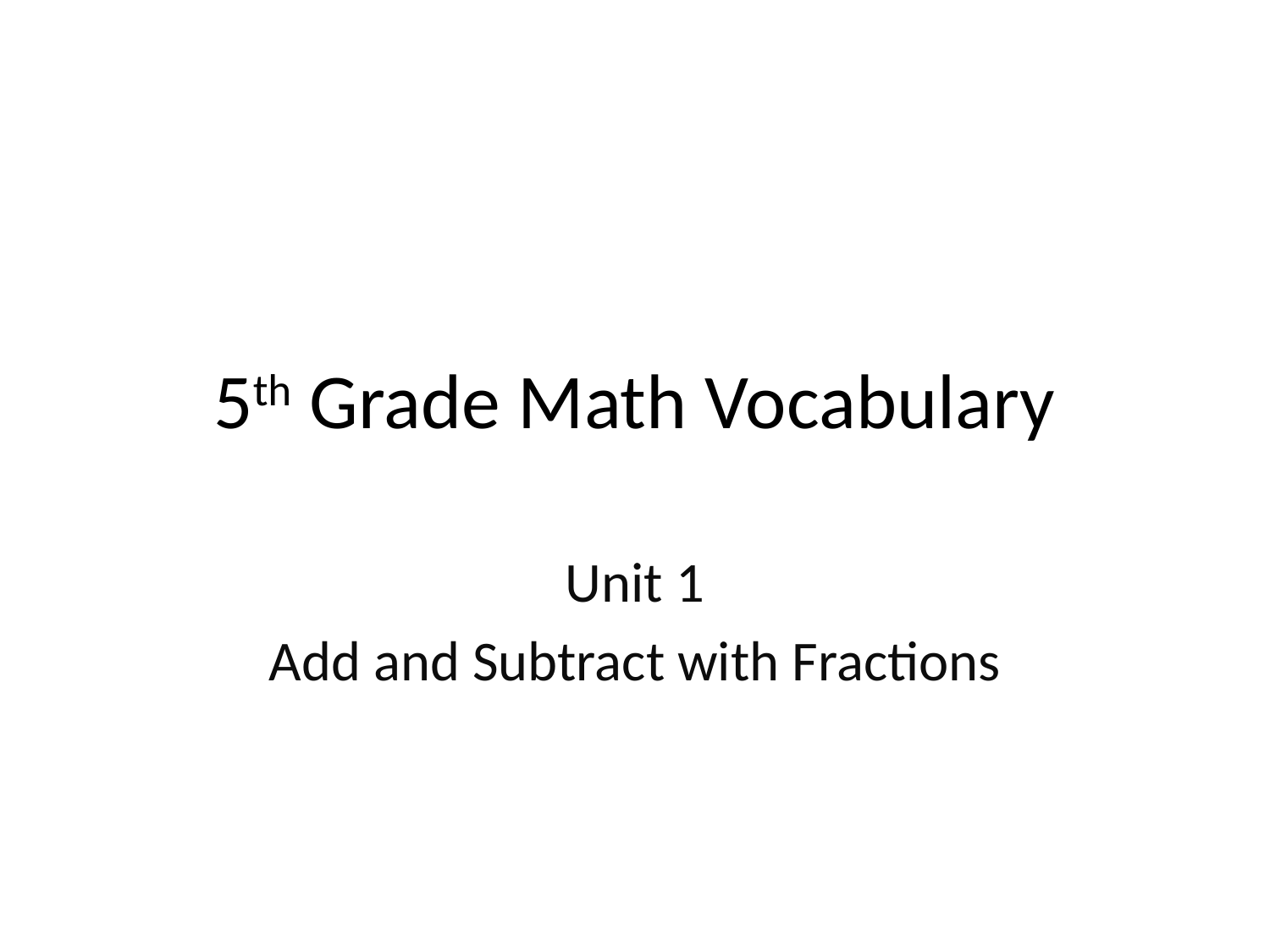

# 5th Grade Math Vocabulary
Unit 1
Add and Subtract with Fractions